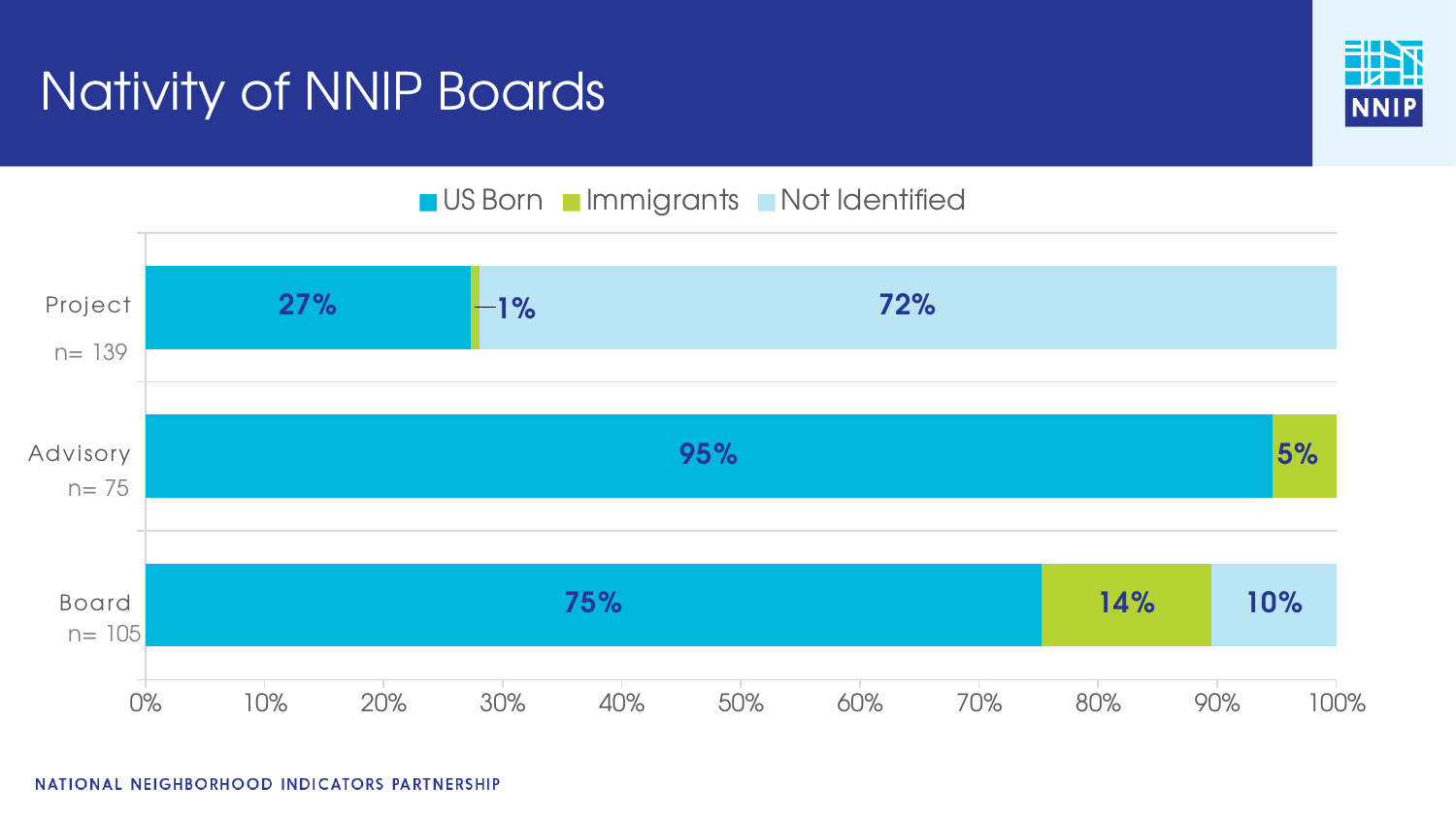

# Nativity of NNIP Boards

### Chart

| Category | US Born | Immigrants | Not Identified  |
|---|---|---|---|
| Board | 0.7523809671401978 | 0.1428571492433548 | 0.10476190596818924 |
| Advisory | 0.9466666579246521 | 0.0533333346247673 | 0.0 |
| Project | 0.2733812928199768 | 0.007194244768470526 | 0.7194244861602783 |